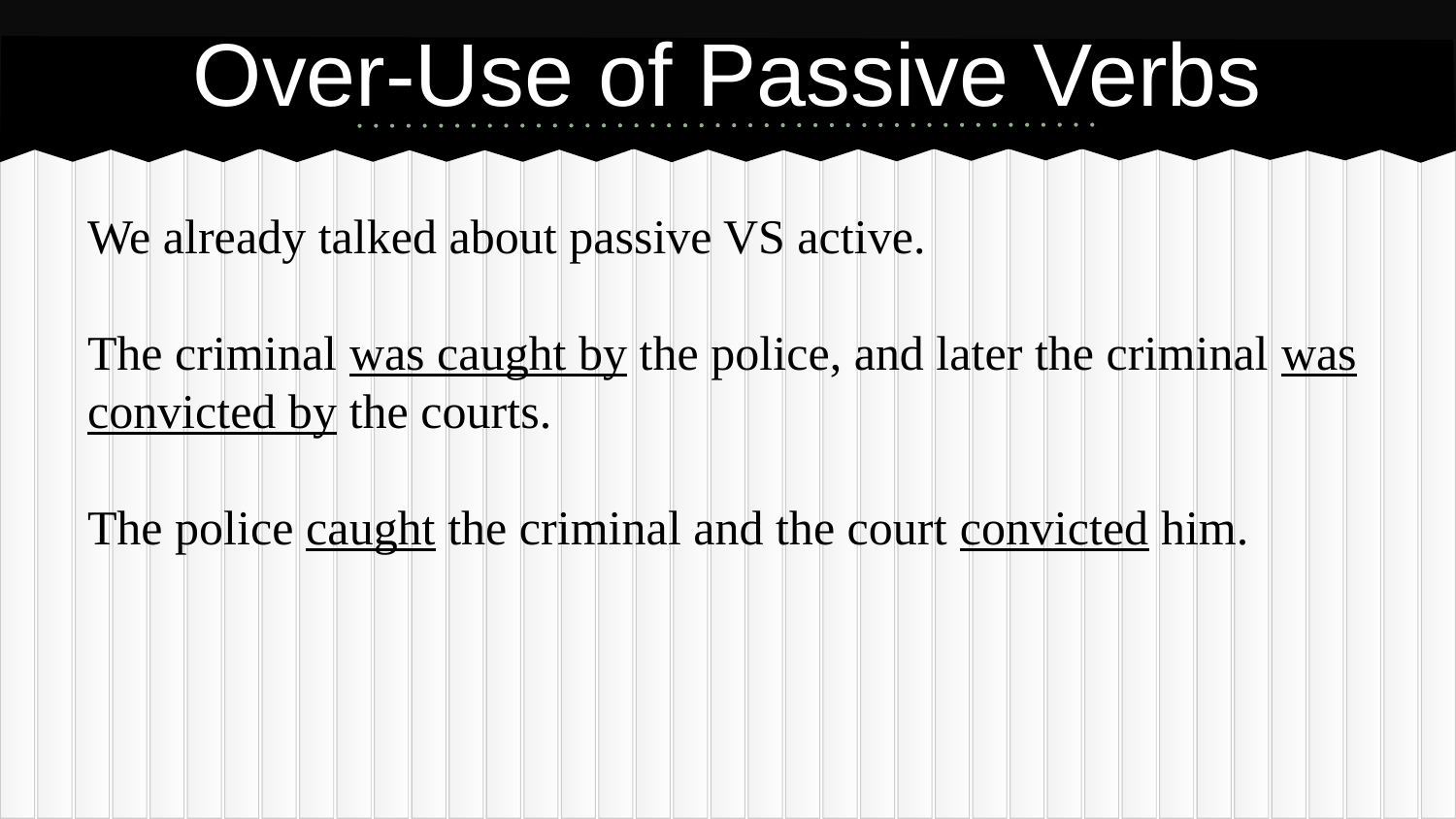

# Over-Use of Passive Verbs
We already talked about passive VS active.

The criminal was caught by the police, and later the criminal was convicted by the courts.

The police caught the criminal and the court convicted him.